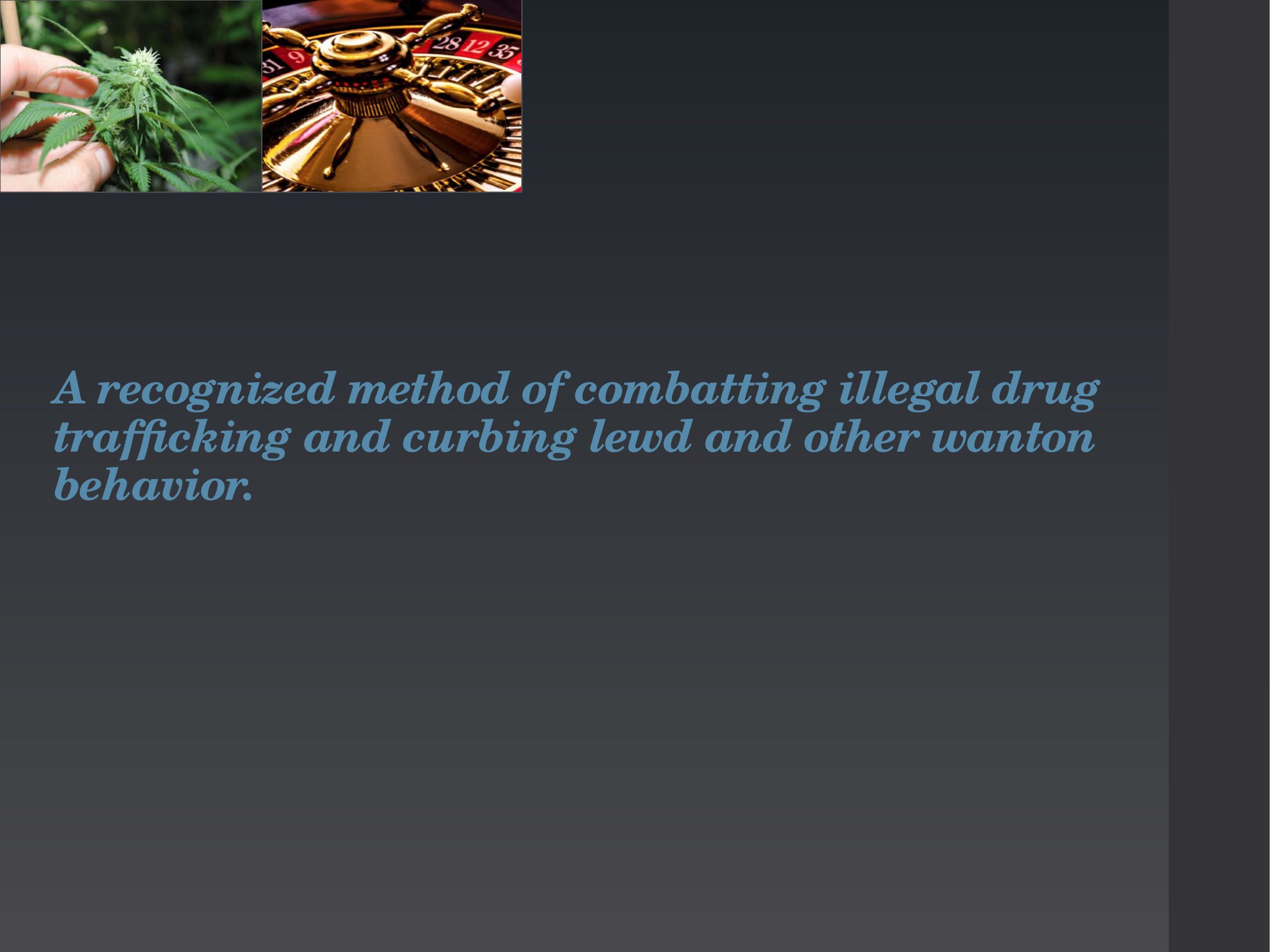

# A recognized method of combatting illegal drug trafficking and curbing lewd and other wanton behavior.